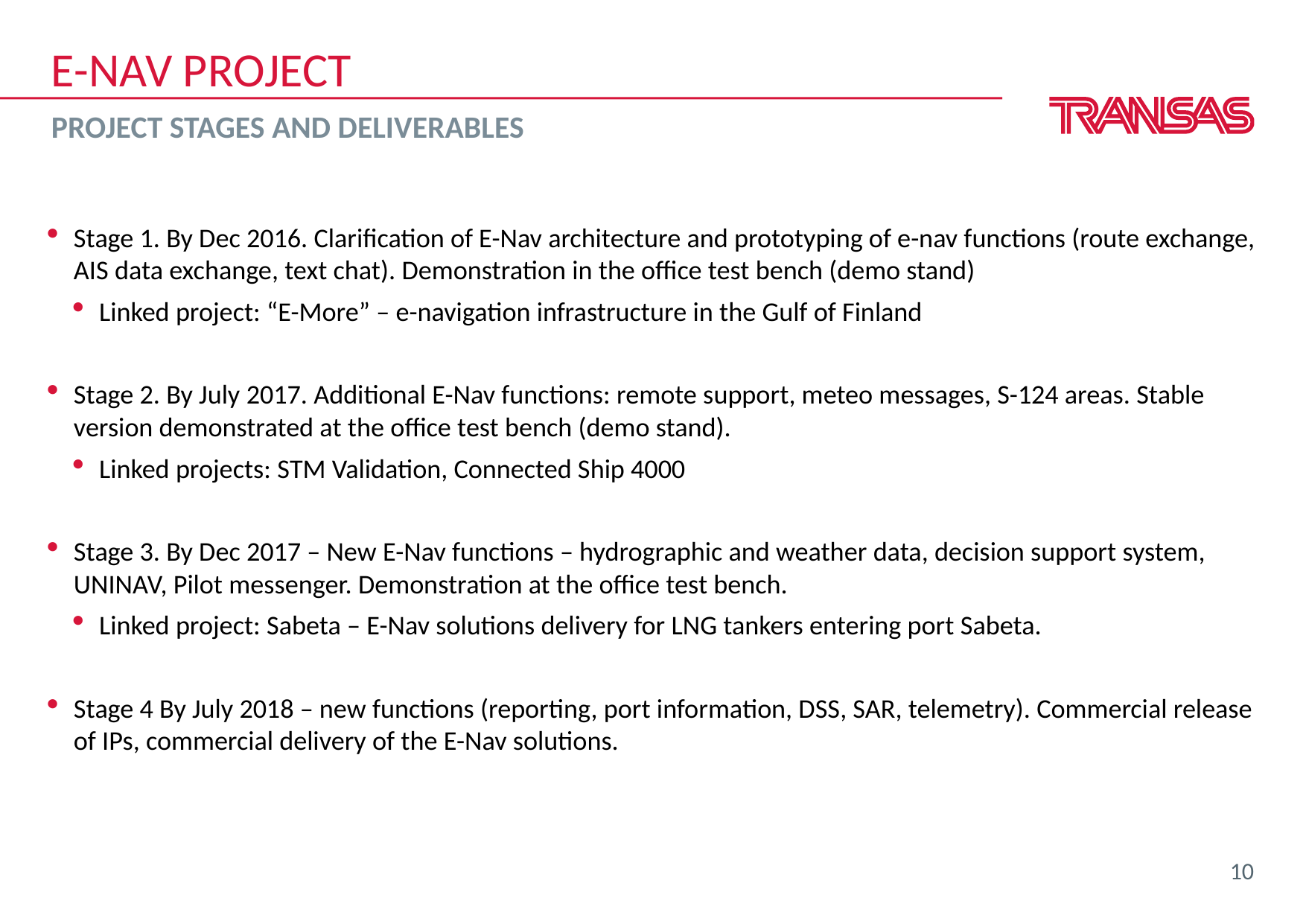

# E-Nav Project
Project stages and deliverables
Stage 1. By Dec 2016. Clarification of E-Nav architecture and prototyping of e-nav functions (route exchange, AIS data exchange, text chat). Demonstration in the office test bench (demo stand)
Linked project: “E-More” – e-navigation infrastructure in the Gulf of Finland

Stage 2. By July 2017. Additional E-Nav functions: remote support, meteo messages, S-124 areas. Stable version demonstrated at the office test bench (demo stand).
Linked projects: STM Validation, Connected Ship 4000

Stage 3. By Dec 2017 – New E-Nav functions – hydrographic and weather data, decision support system, UNINAV, Pilot messenger. Demonstration at the office test bench.
Linked project: Sabeta – E-Nav solutions delivery for LNG tankers entering port Sabeta.

Stage 4 By July 2018 – new functions (reporting, port information, DSS, SAR, telemetry). Commercial release of IPs, commercial delivery of the E-Nav solutions.